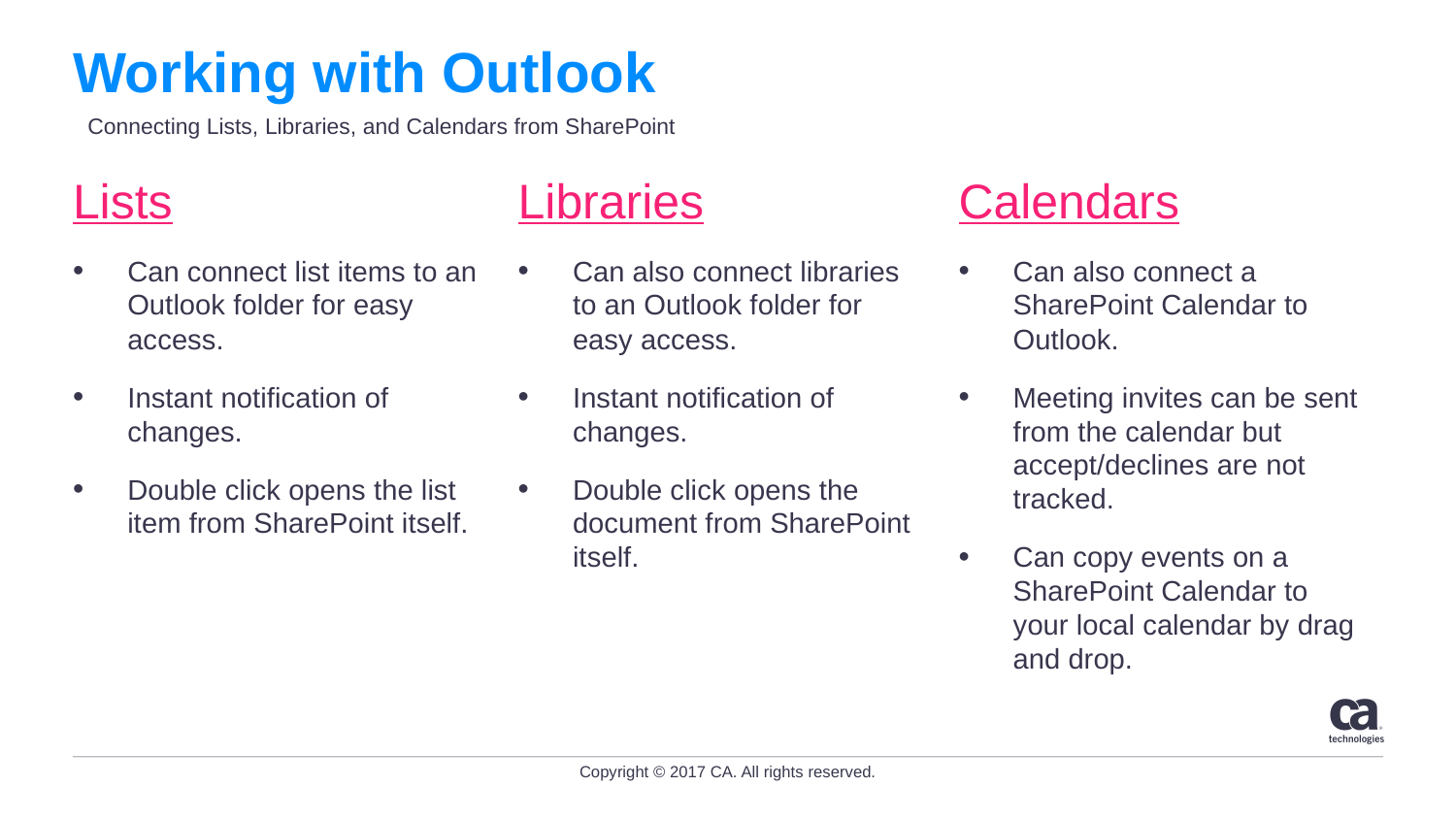

# Working with Outlook
Connecting Lists, Libraries, and Calendars from SharePoint
Lists
Can connect list items to an Outlook folder for easy access.
Instant notification of changes.
Double click opens the list item from SharePoint itself.
Libraries
Can also connect libraries to an Outlook folder for easy access.
Instant notification of changes.
Double click opens the document from SharePoint itself.

Calendars
Can also connect a SharePoint Calendar to Outlook.
Meeting invites can be sent from the calendar but accept/declines are not tracked.
Can copy events on a SharePoint Calendar to your local calendar by drag and drop.